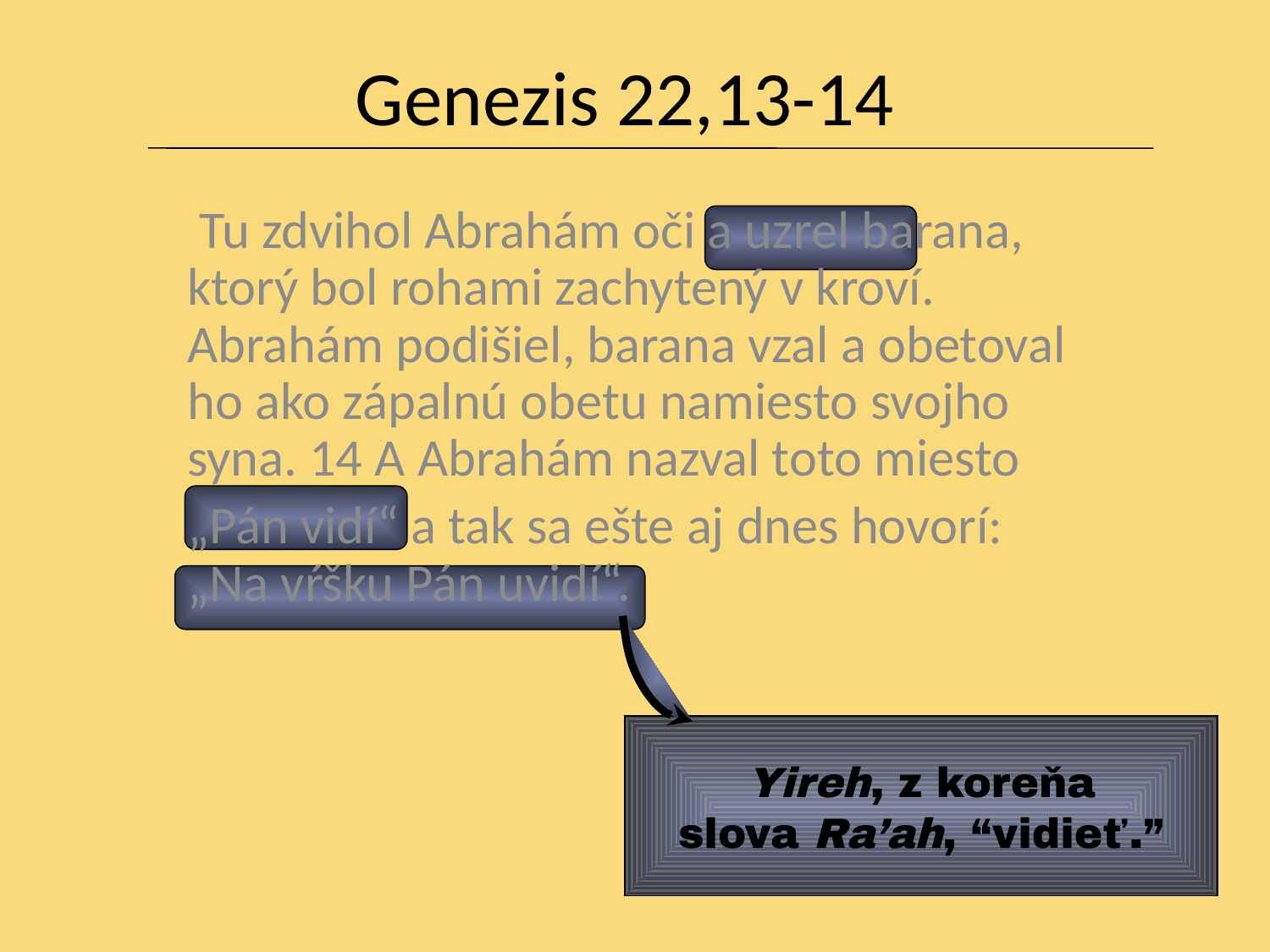

# Genezis 22,13-14

 Tu zdvihol Abrahám oči a uzrel barana, ktorý bol rohami zachytený v kroví. Abrahám podišiel, barana vzal a obetoval ho ako zápalnú obetu namiesto svojho syna. 14 A Abrahám nazval toto miesto
„Pán vidí“ a tak sa ešte aj dnes hovorí: „Na vŕšku Pán uvidí“.

Yireh, z koreňa
slova Ra’ah, “vidieť.”